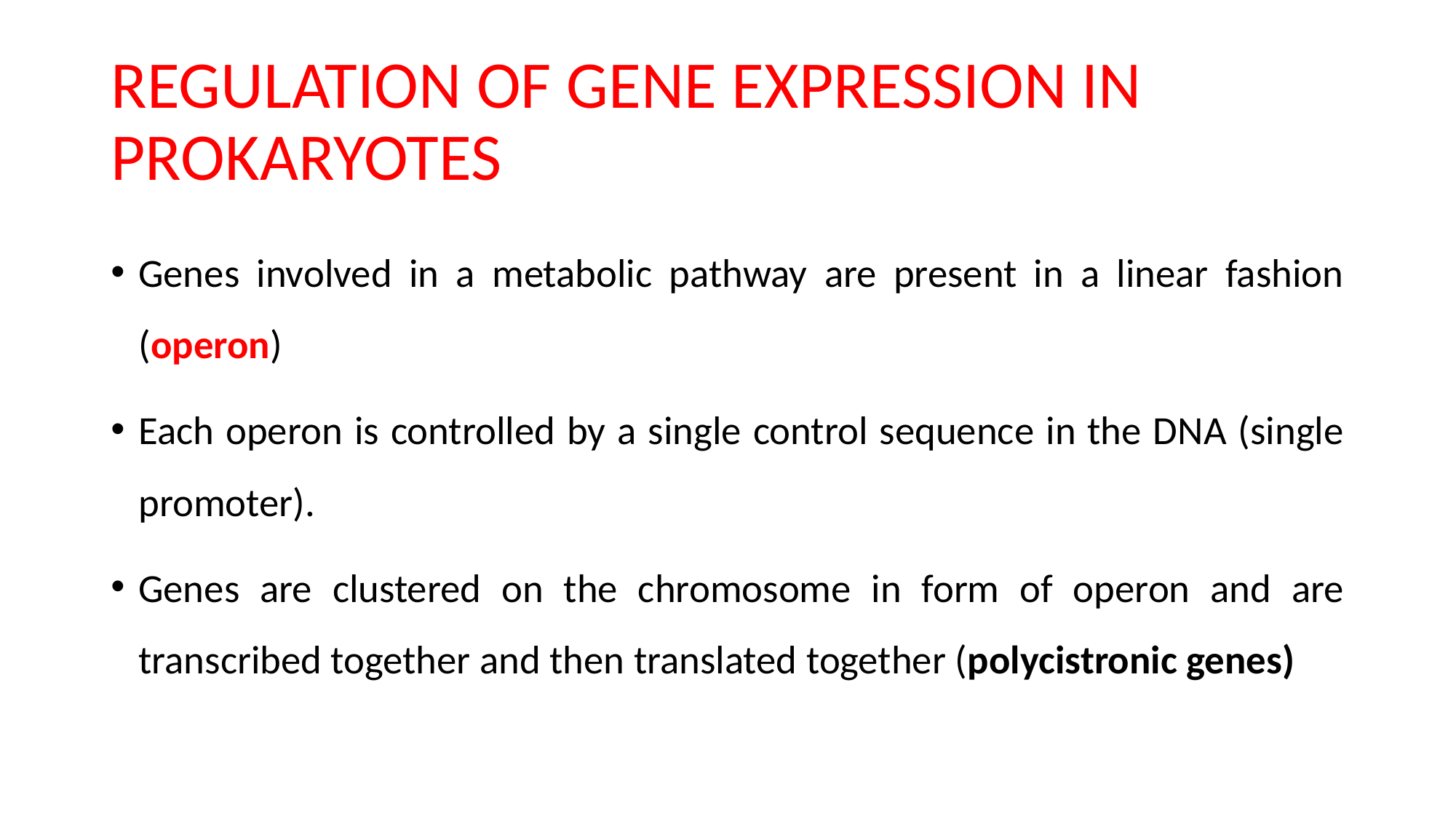

# REGULATION OF GENE EXPRESSION IN PROKARYOTES
Genes involved in a metabolic pathway are present in a linear fashion (operon)
Each operon is controlled by a single control sequence in the DNA (single promoter).
Genes are clustered on the chromosome in form of operon and are transcribed together and then translated together (polycistronic genes)